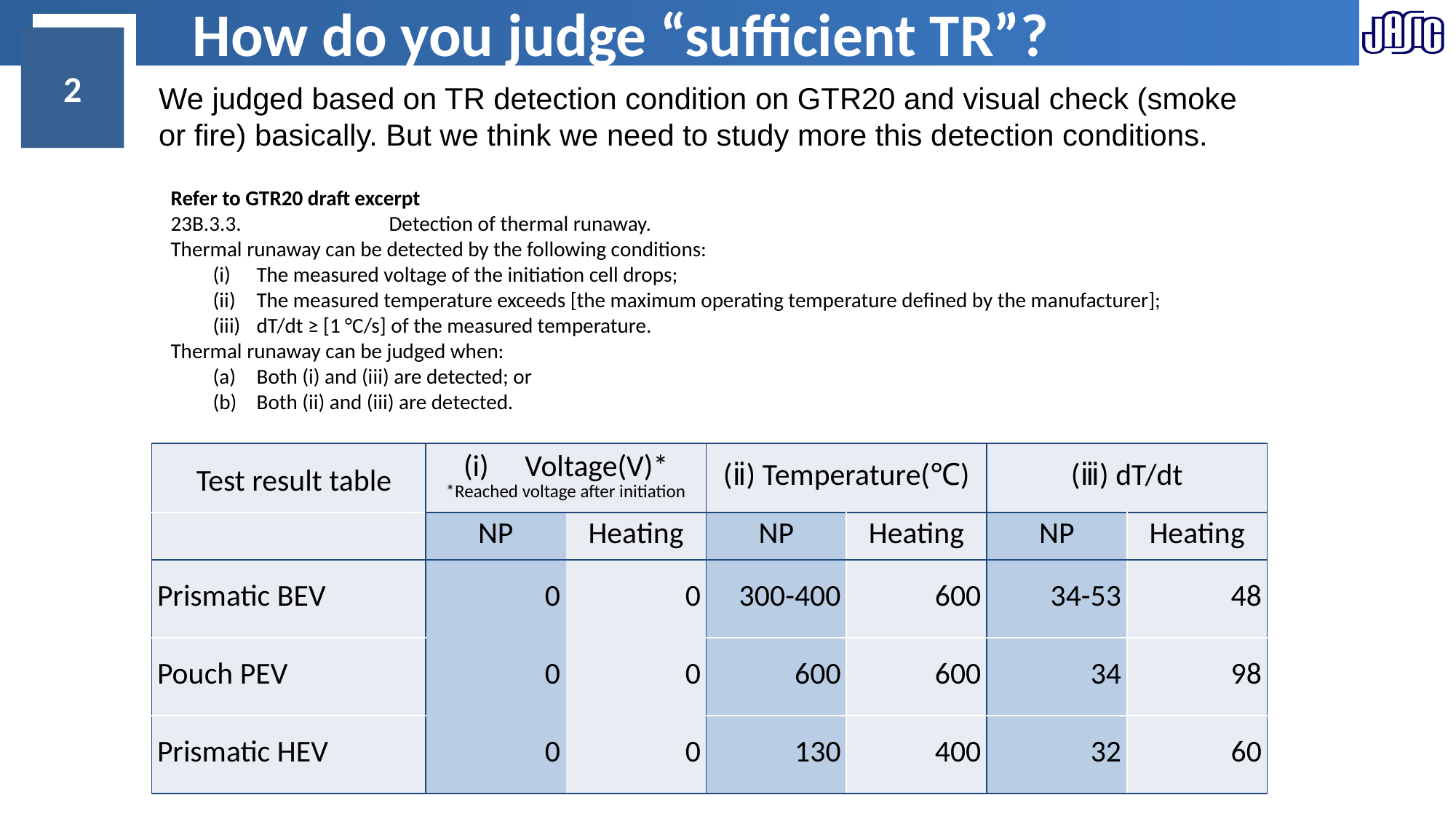

# How do you judge “sufficient TR”?
1
2
We judged based on TR detection condition on GTR20 and visual check (smoke or fire) basically. But we think we need to study more this detection conditions.
Refer to GTR20 draft excerpt
23B.3.3.		Detection of thermal runaway.
Thermal runaway can be detected by the following conditions:
(i)	The measured voltage of the initiation cell drops;
(ii)	The measured temperature exceeds [the maximum operating temperature defined by the manufacturer];
(iii)	dT/dt ≥ [1 °C/s] of the measured temperature.
Thermal runaway can be judged when:
(a)	Both (i) and (iii) are detected; or
(b)	Both (ii) and (iii) are detected.
| Test result table | Voltage(V)\* \*Reached voltage after initiation |  | (ⅱ) Temperature(℃) |  | (ⅲ) dT/dt |  |
| --- | --- | --- | --- | --- | --- | --- |
|  | NP | Heating | NP | Heating | NP | Heating |
| Prismatic BEV | 0 | 0 | 300-400 | 600 | 34-53 | 48 |
| Pouch PEV | 0 | 0 | 600 | 600 | 34 | 98 |
| Prismatic HEV | 0 | 0 | 130 | 400 | 32 | 60 |